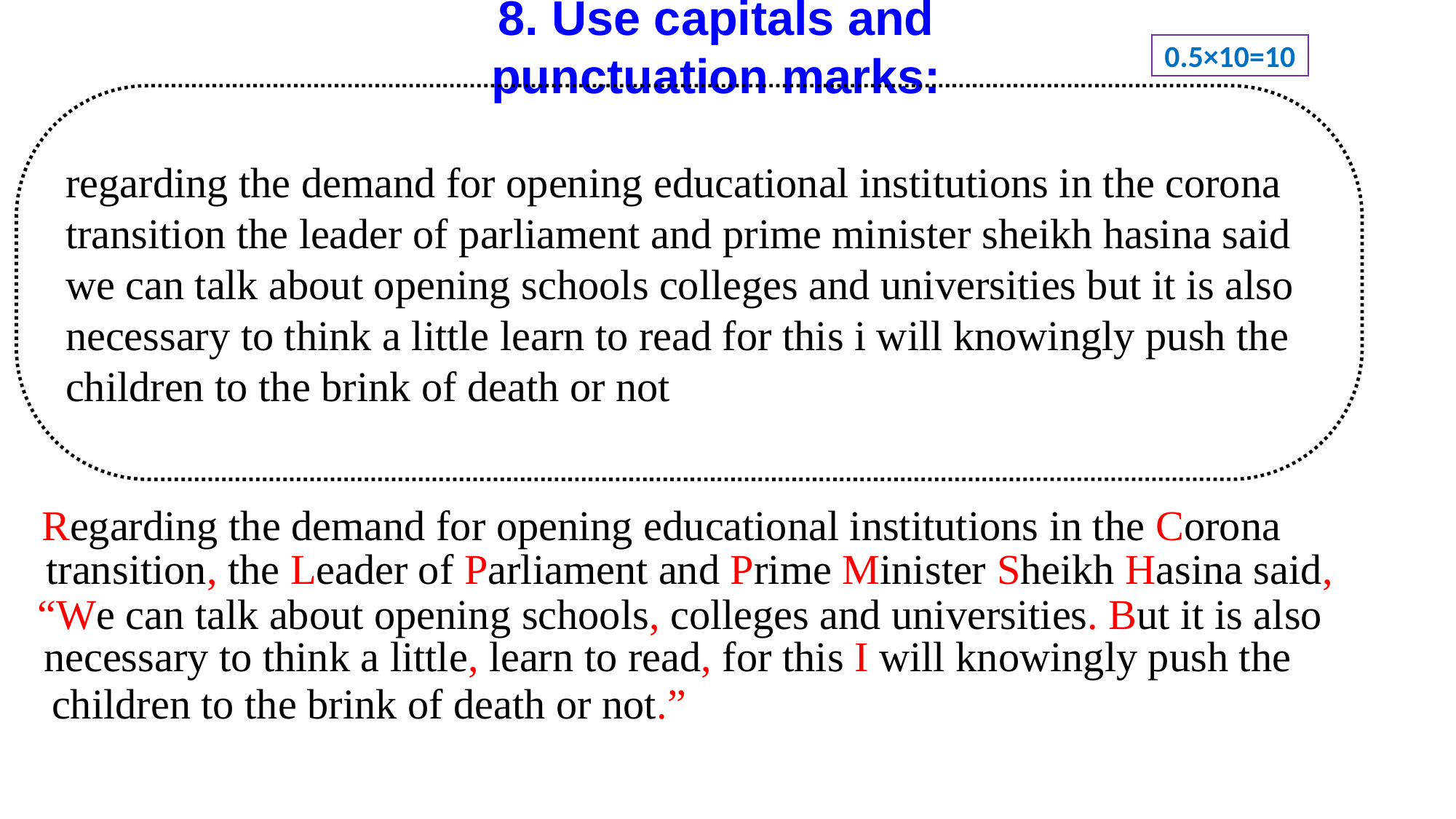

8. Use capitals and punctuation marks:
0.5×10=10
regarding the demand for opening educational institutions in the corona transition the leader of parliament and prime minister sheikh hasina said we can talk about opening schools colleges and universities but it is also necessary to think a little learn to read for this i will knowingly push the children to the brink of death or not
Regarding the demand for opening educational institutions in the Corona
transition, the Leader of Parliament and Prime Minister Sheikh Hasina said,
“We can talk about opening schools, colleges and universities. But it is also
necessary to think a little, learn to read, for this I will knowingly push the
children to the brink of death or not.”